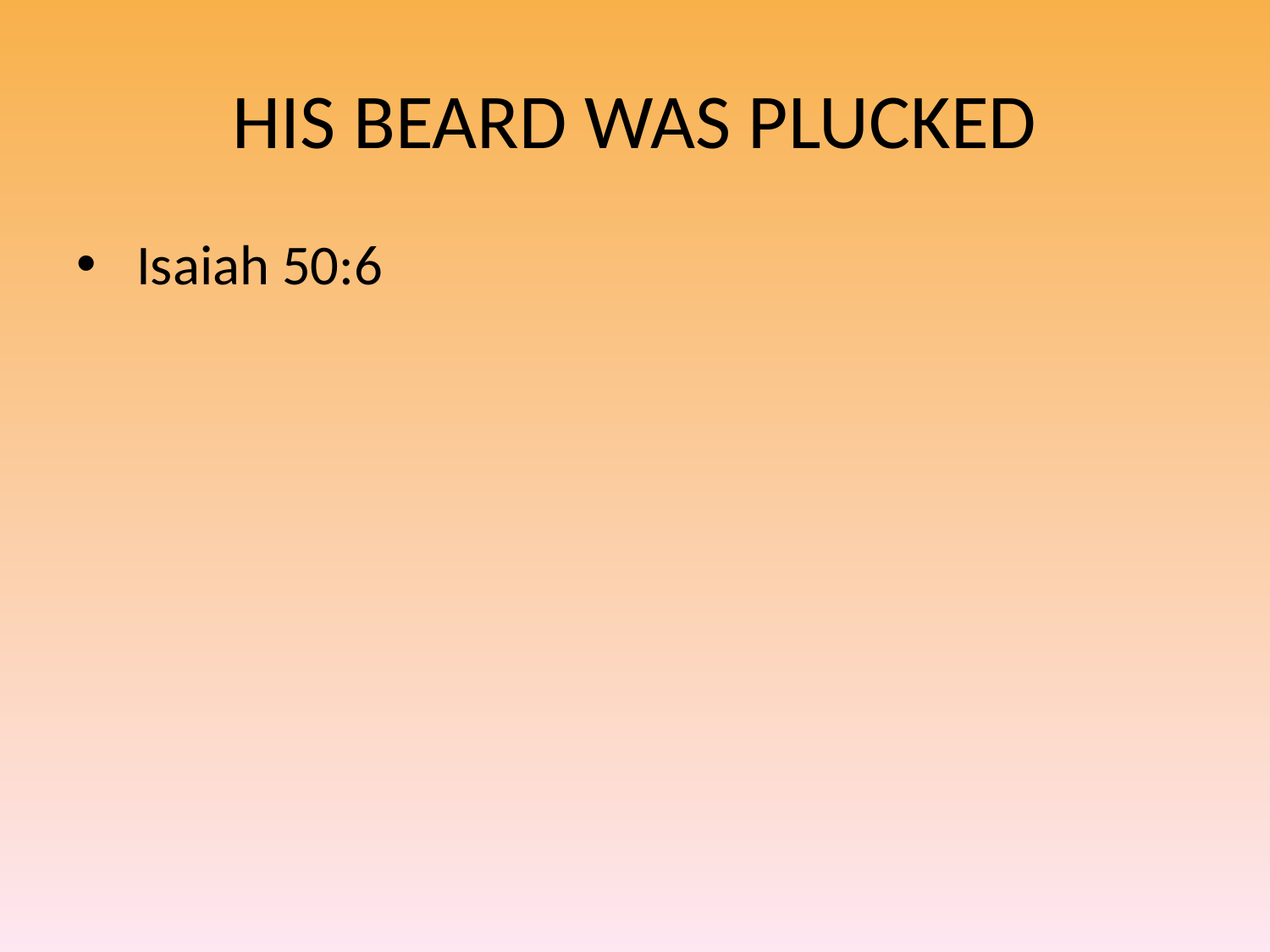

# HIS BEARD WAS PLUCKED
 Isaiah 50:6